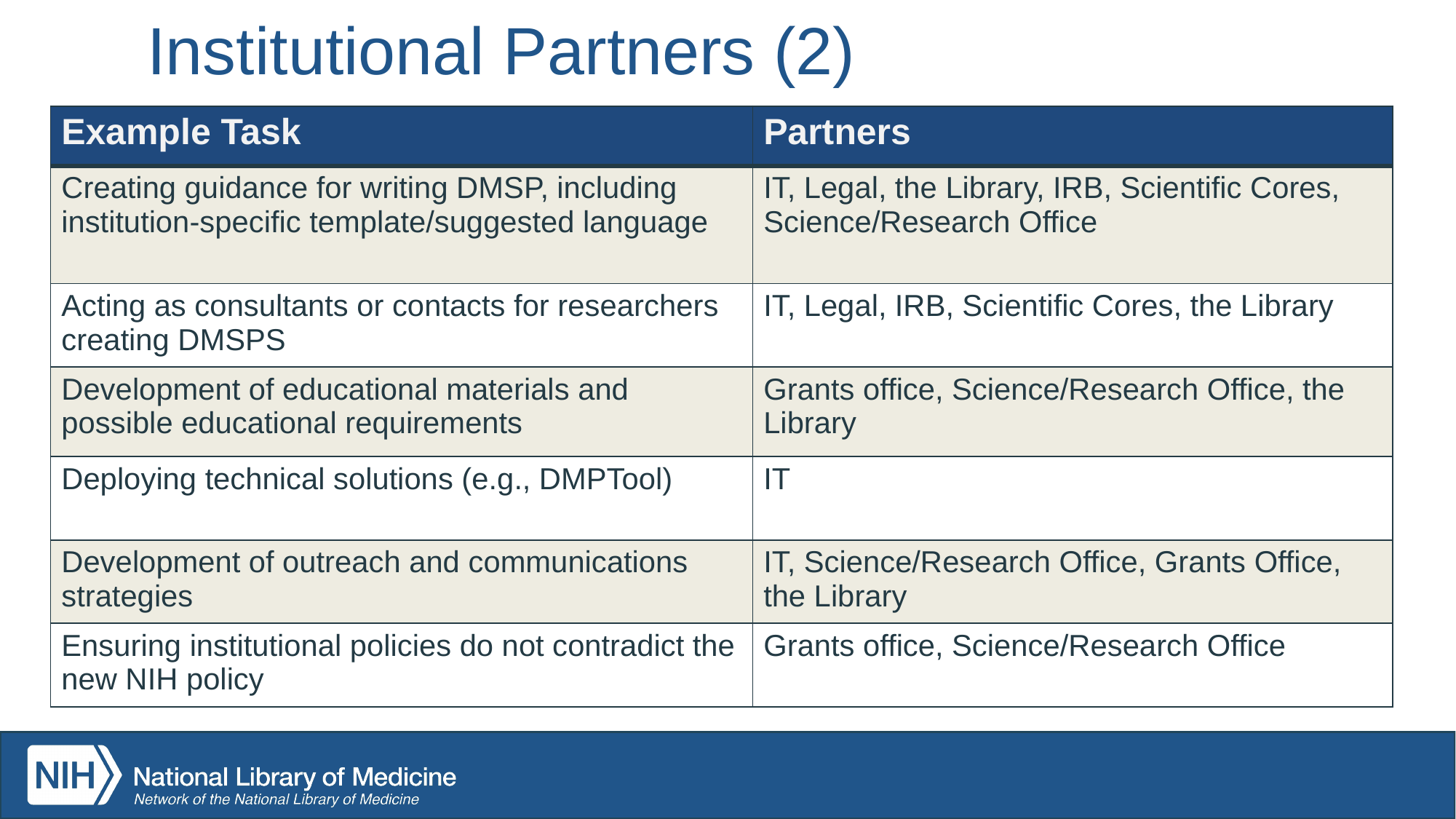

# Institutional Partners (2)
| Example Task | Partners |
| --- | --- |
| Creating guidance for writing DMSP, including institution-specific template/suggested language | IT, Legal, the Library, IRB, Scientific Cores, Science/Research Office |
| Acting as consultants or contacts for researchers creating DMSPS | IT, Legal, IRB, Scientific Cores, the Library |
| Development of educational materials and possible educational requirements | Grants office, Science/Research Office, the Library |
| Deploying technical solutions (e.g., DMPTool) | IT |
| Development of outreach and communications strategies | IT, Science/Research Office, Grants Office, the Library |
| Ensuring institutional policies do not contradict the new NIH policy | Grants office, Science/Research Office |